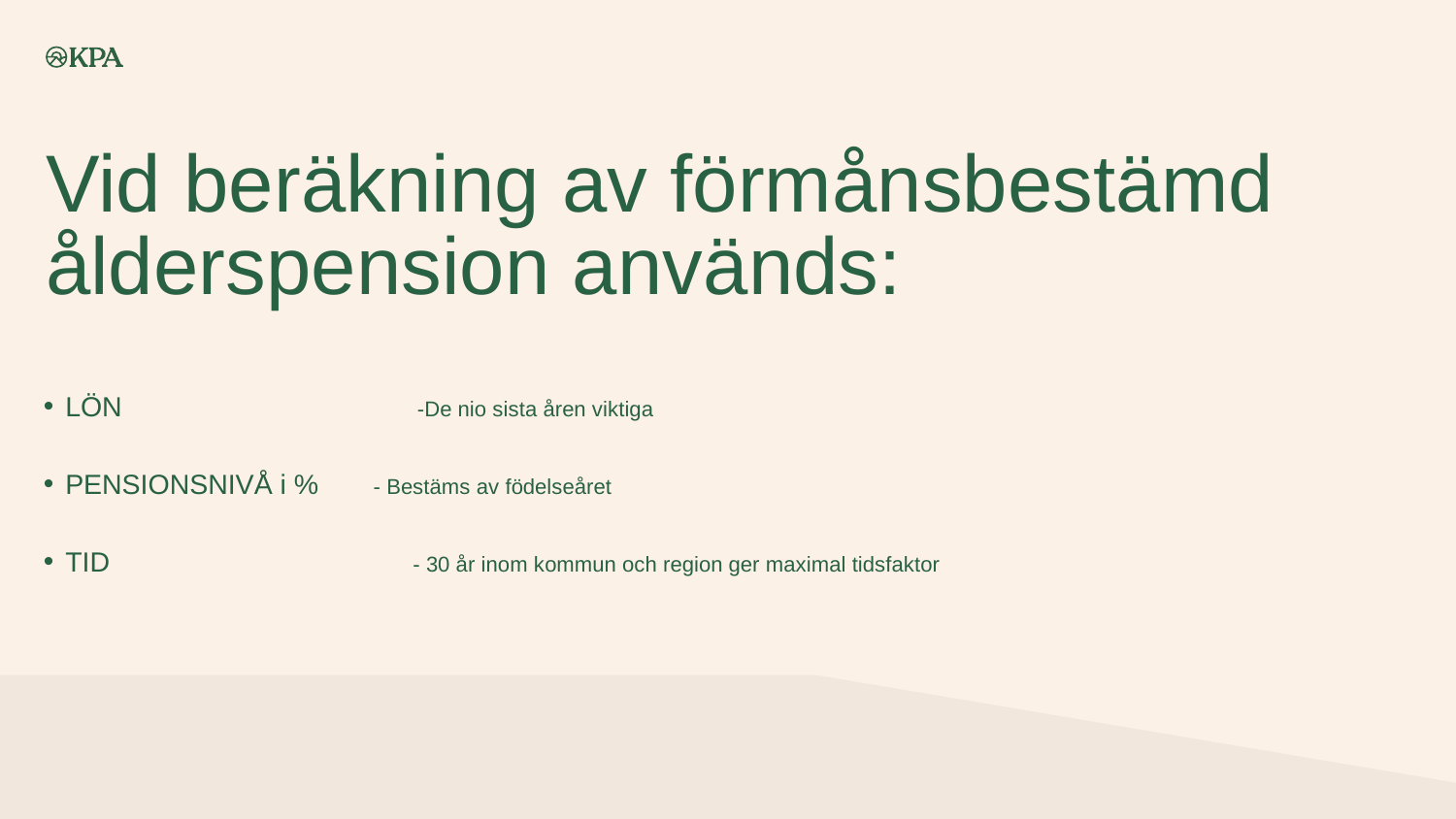

# Vid beräkning av förmånsbestämd ålderspension används:

LÖN                                      -De nio sista åren viktiga

PENSIONSNIVÅ i %       - Bestäms av födelseåret

TID                                       - 30 år inom kommun och region ger maximal tidsfaktor